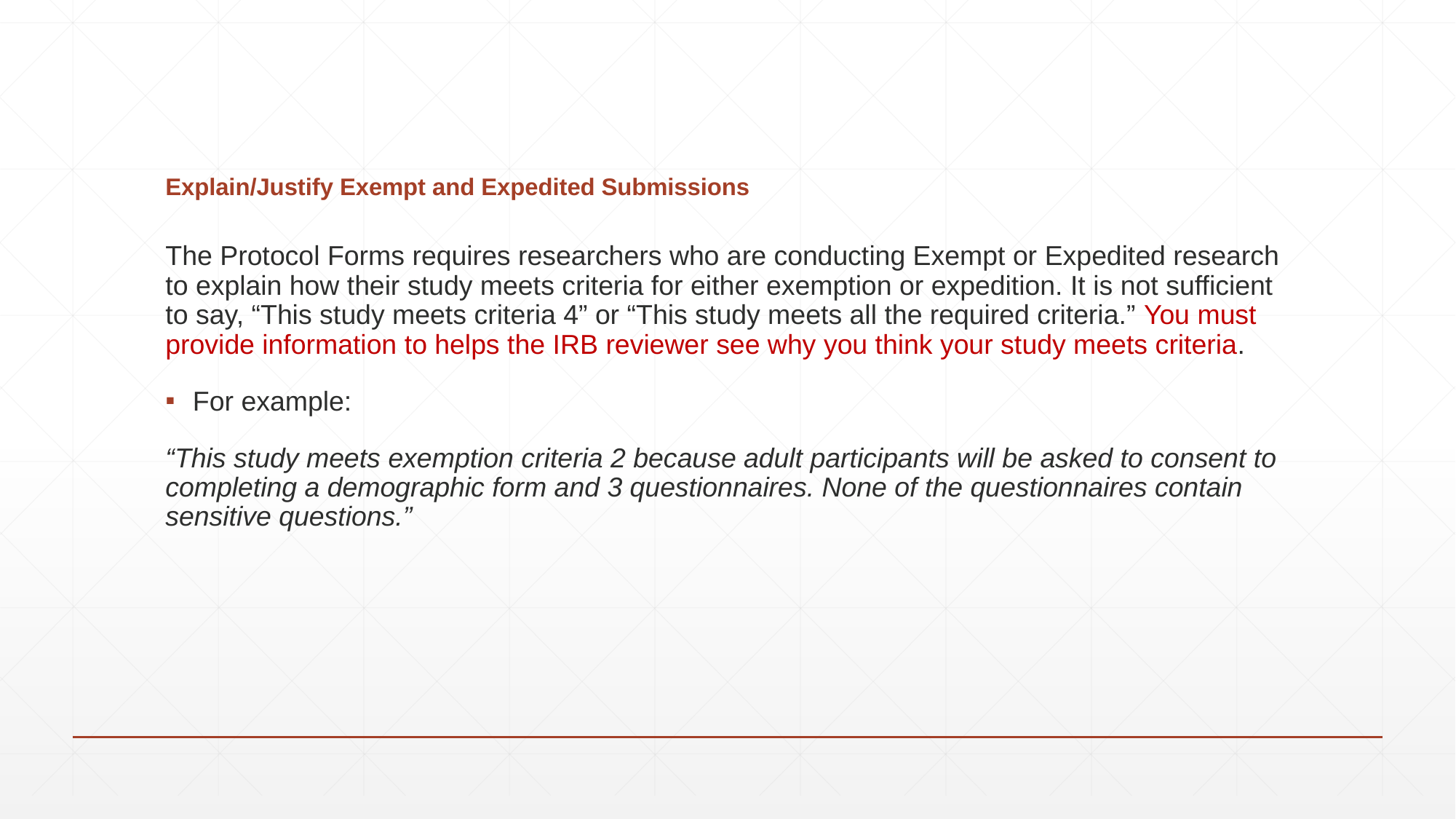

# Explain/Justify Exempt and Expedited Submissions
The Protocol Forms requires researchers who are conducting Exempt or Expedited research to explain how their study meets criteria for either exemption or expedition. It is not sufficient to say, “This study meets criteria 4” or “This study meets all the required criteria.” You must provide information to helps the IRB reviewer see why you think your study meets criteria.
For example:
“This study meets exemption criteria 2 because adult participants will be asked to consent to completing a demographic form and 3 questionnaires. None of the questionnaires contain sensitive questions.”